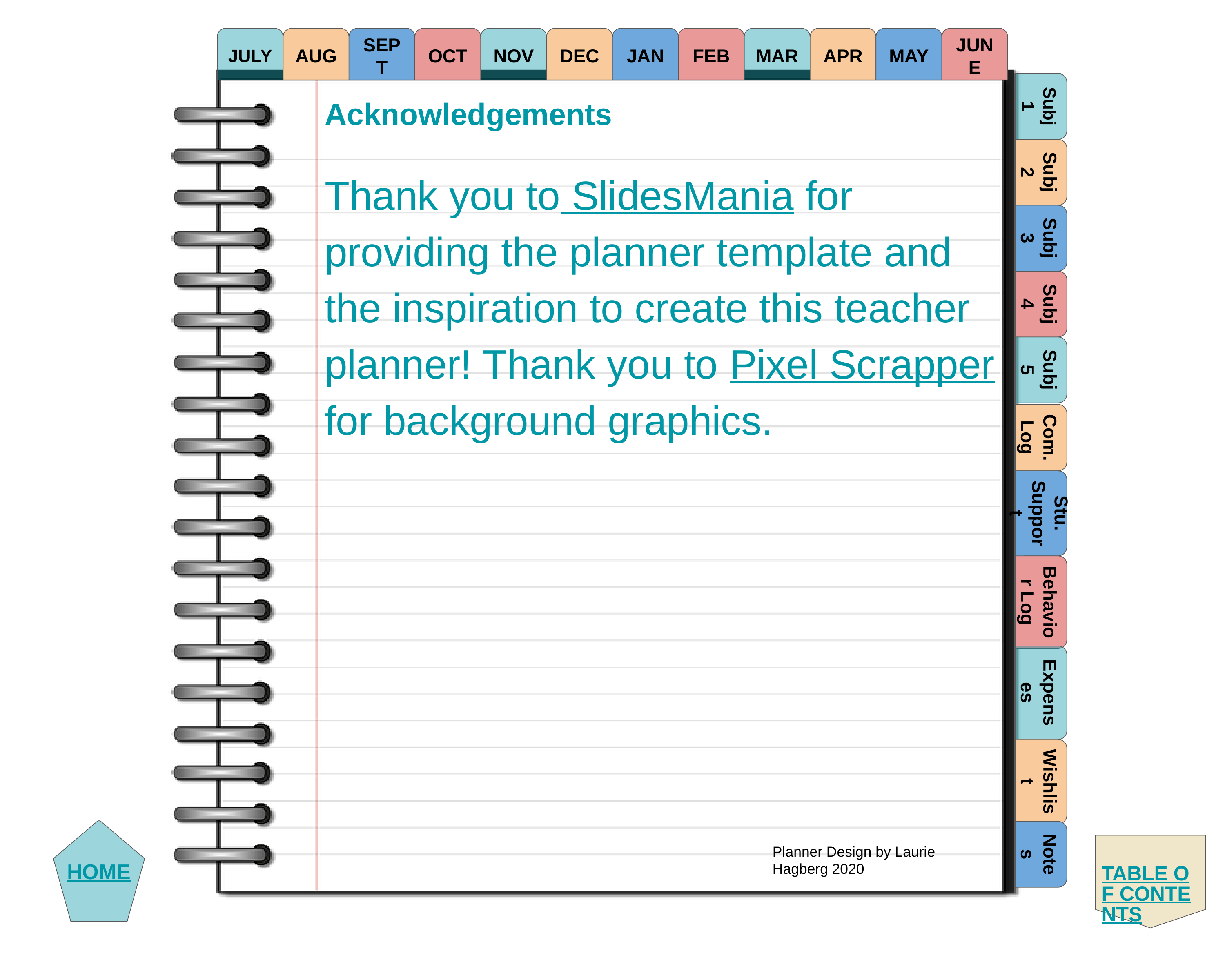

JULY
AUG
SEPT
OCT
NOV
DEC
JAN
FEB
MAR
APR
MAY
JUNE
Subj 1
Acknowledgements
Subj 2
Thank you to SlidesMania for providing the planner template and the inspiration to create this teacher planner! Thank you to Pixel Scrapper for background graphics.

Subj 3
Subj 4
Subj 5
Com. Log
Stu. Support
Behavior Log
Expenses
Wishlist

Notes
TABLE OF CONTENTS
Planner Design by Laurie Hagberg 2020
HOME